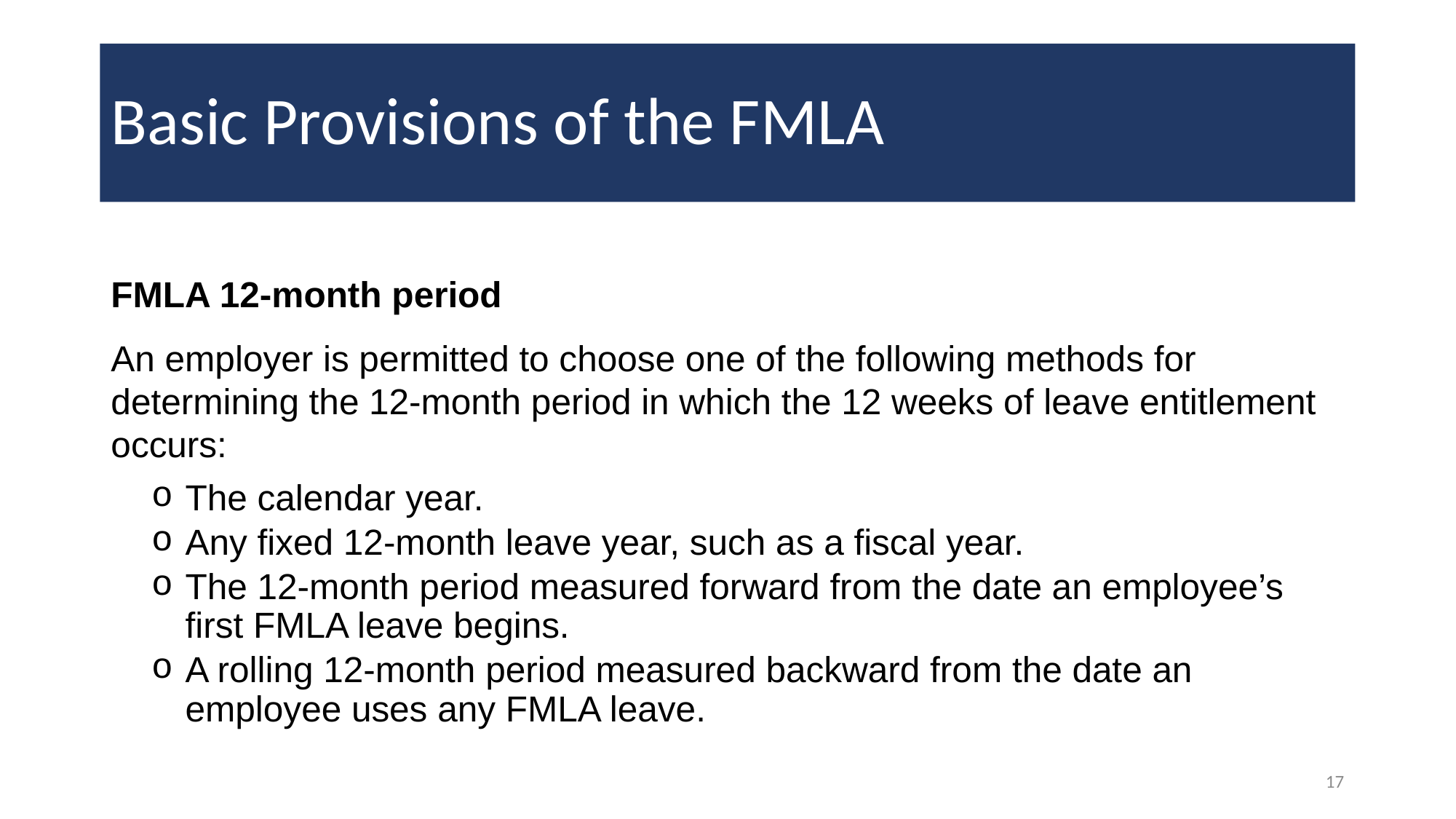

# Basic Provisions of the FMLA
FMLA 12-month period
An employer is permitted to choose one of the following methods for determining the 12-month period in which the 12 weeks of leave entitlement occurs:
The calendar year.
Any fixed 12-month leave year, such as a fiscal year.
The 12-month period measured forward from the date an employee’s first FMLA leave begins.
A rolling 12-month period measured backward from the date an employee uses any FMLA leave.

17